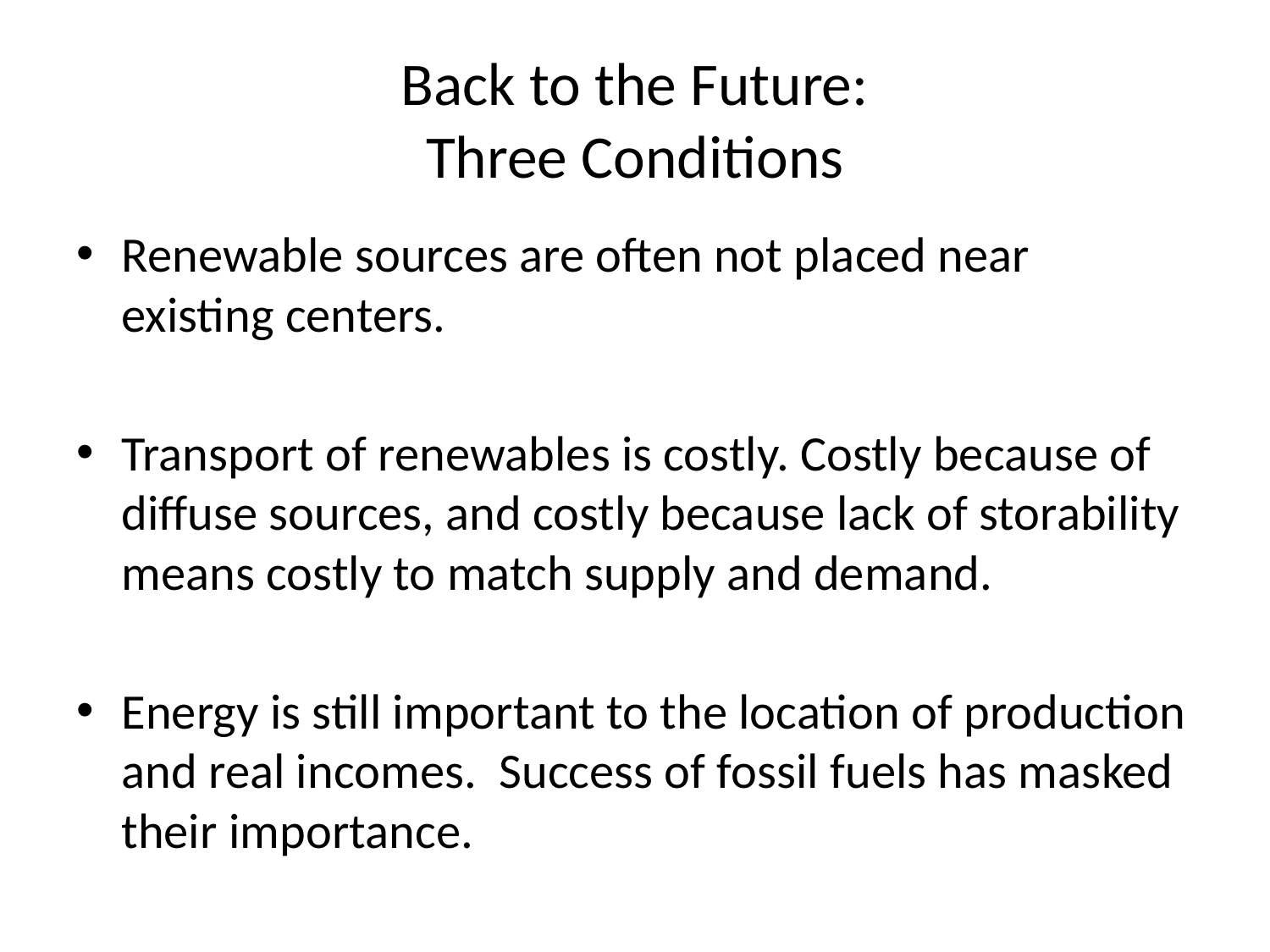

# Back to the Future: Three Conditions
Renewable sources are often not placed near existing centers.

Transport of renewables is costly. Costly because of diffuse sources, and costly because lack of storability means costly to match supply and demand.

Energy is still important to the location of production and real incomes.  Success of fossil fuels has masked their importance.